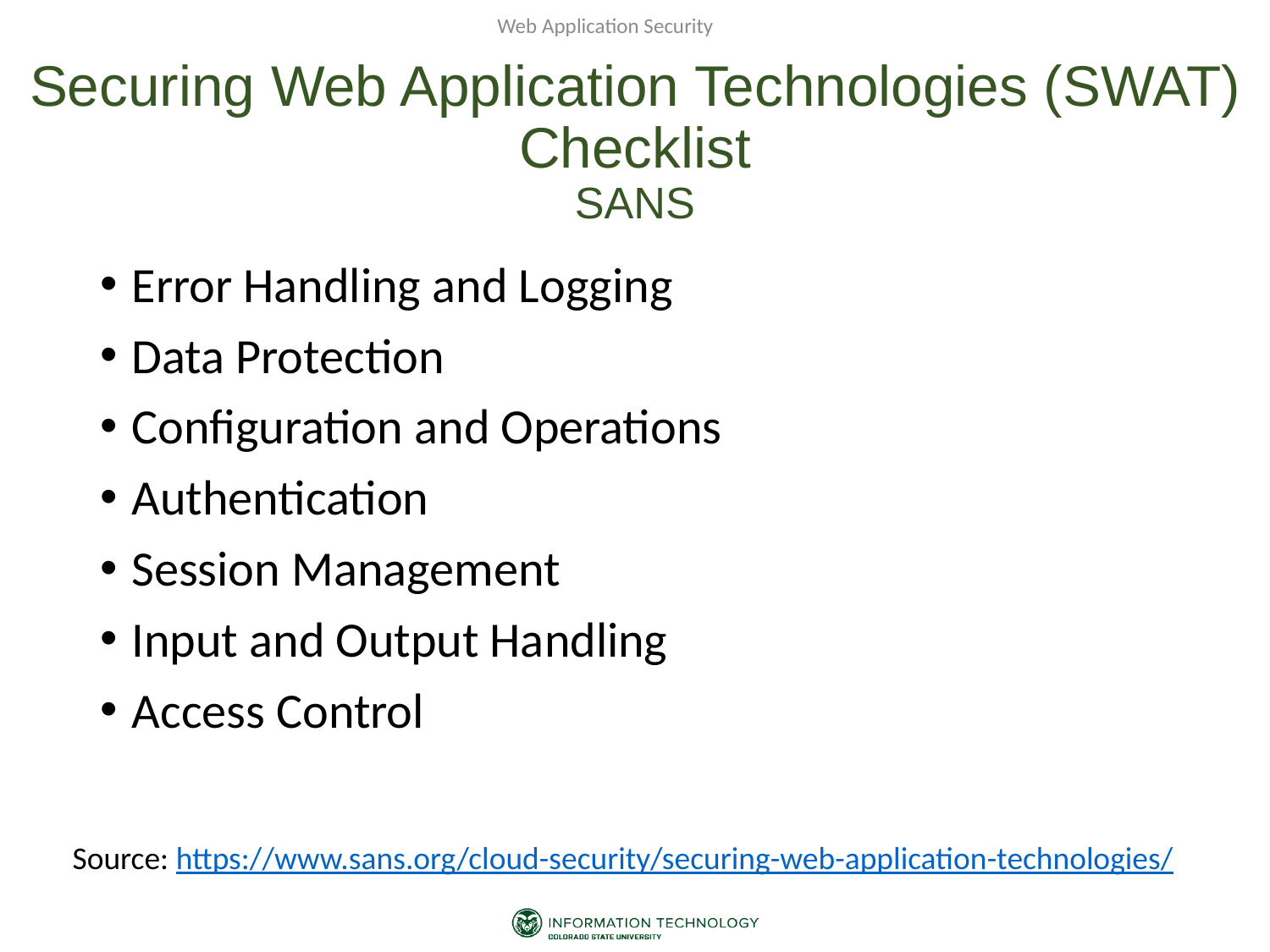

Web Application Security
# Securing Web Application Technologies (SWAT) Checklist SANS
Error Handling and Logging
Data Protection
Configuration and Operations
Authentication
Session Management
Input and Output Handling
Access Control
Source: https://www.sans.org/cloud-security/securing-web-application-technologies/